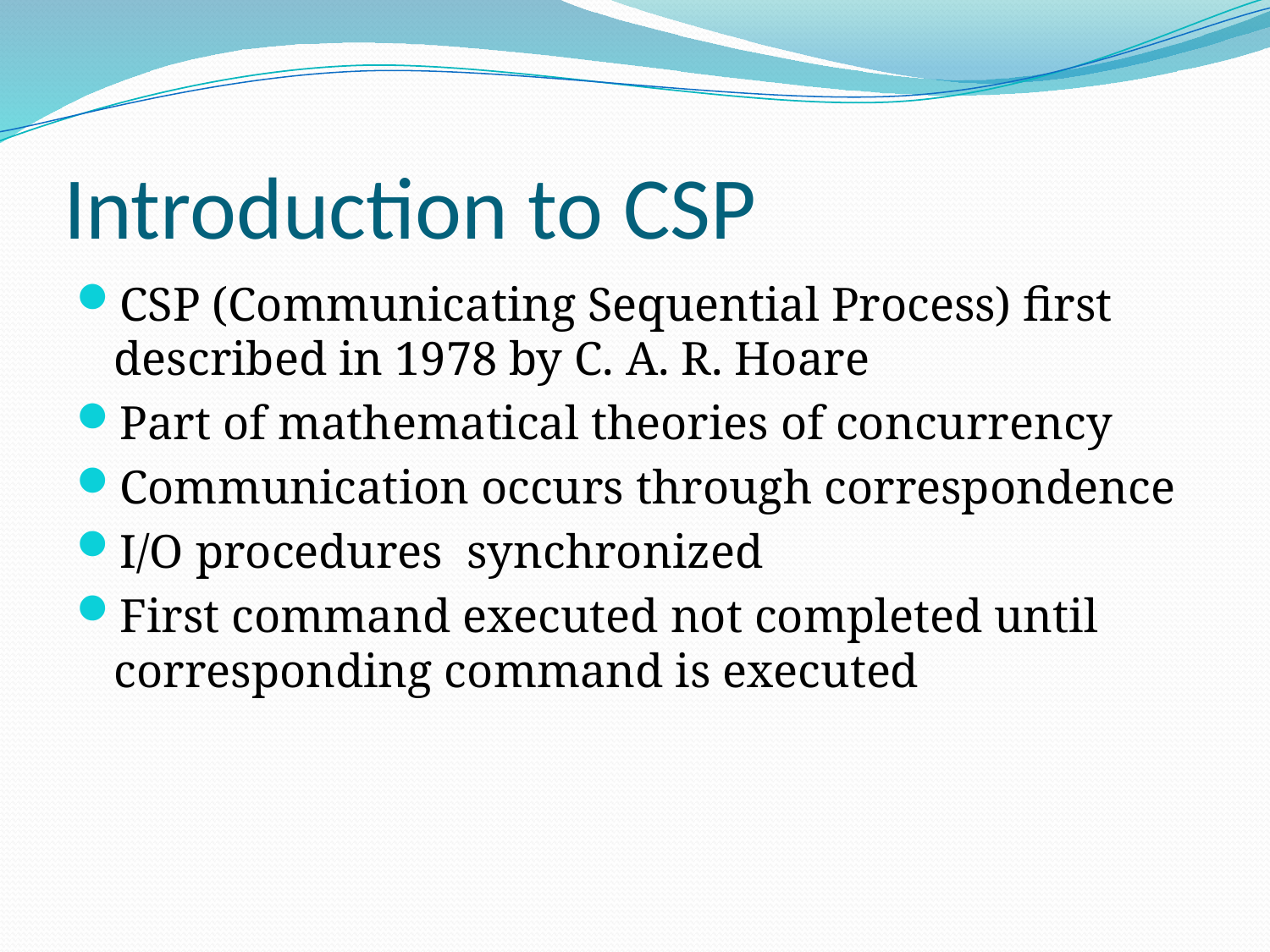

# Introduction to CSP
CSP (Communicating Sequential Process) first described in 1978 by C. A. R. Hoare
Part of mathematical theories of concurrency
Communication occurs through correspondence
I/O procedures  synchronized
First command executed not completed until corresponding command is executed